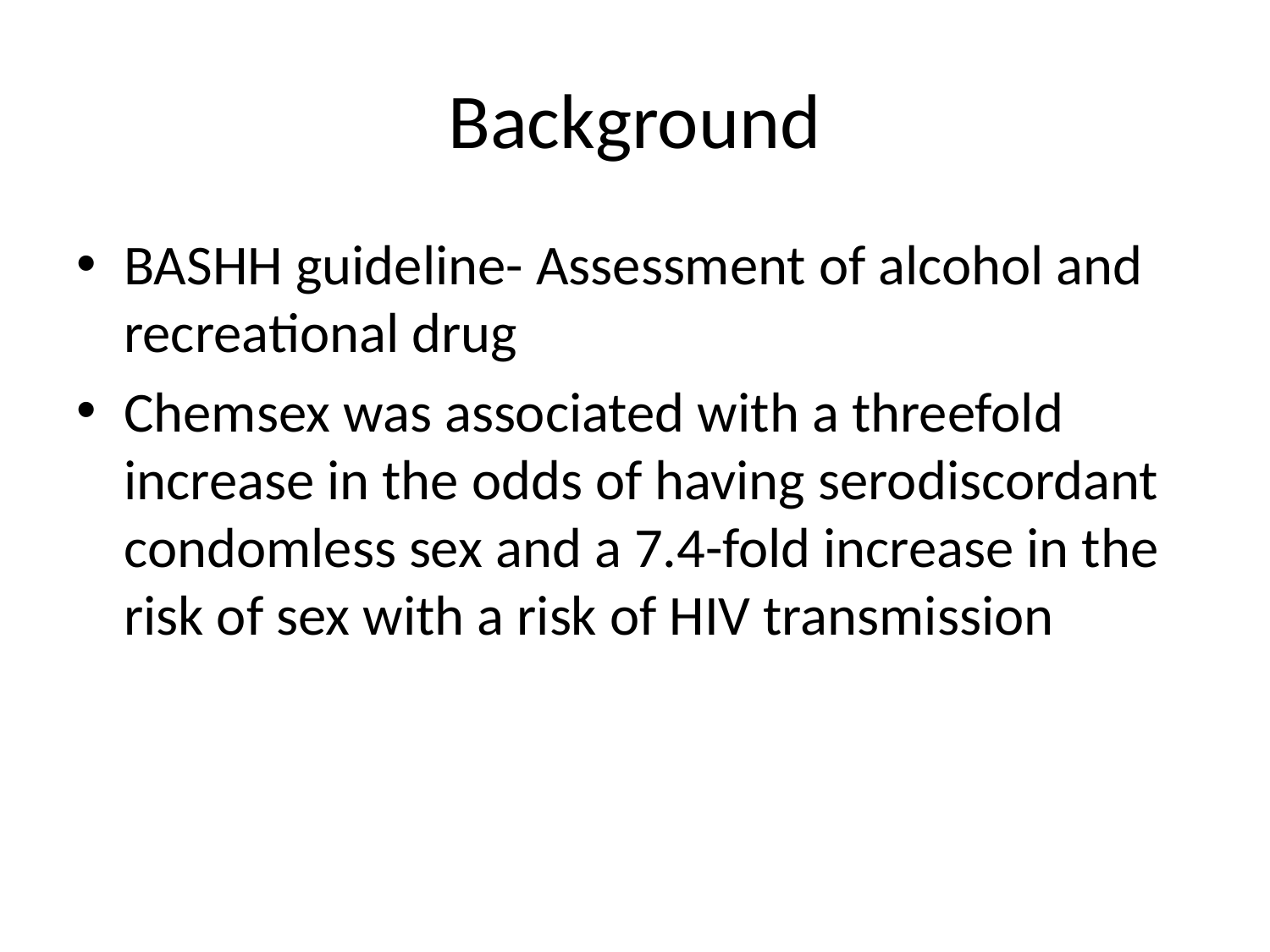

# Background
BASHH guideline- Assessment of alcohol and recreational drug
Chemsex was associated with a threefold increase in the odds of having serodiscordant condomless sex and a 7.4-fold increase in the risk of sex with a risk of HIV transmission